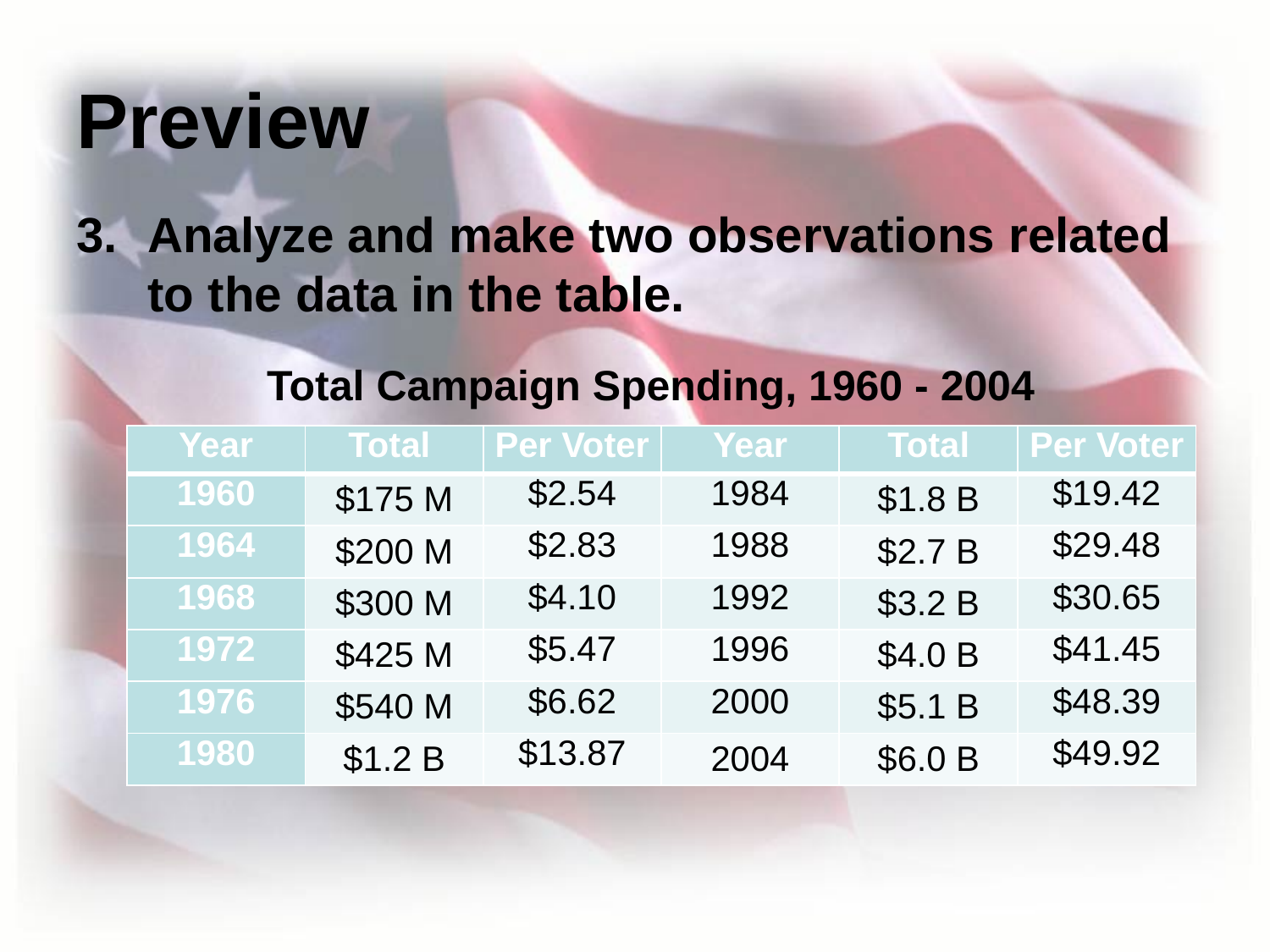

# Preview
Analyze and make two observations related to the data in the table.

Total Campaign Spending, 1960 - 2004
| Year | Total | Per Voter | Year | Total | Per Voter |
| --- | --- | --- | --- | --- | --- |
| 1960 | $175 M | $2.54 | 1984 | $1.8 B | $19.42 |
| 1964 | $200 M | $2.83 | 1988 | $2.7 B | $29.48 |
| 1968 | $300 M | $4.10 | 1992 | $3.2 B | $30.65 |
| 1972 | $425 M | $5.47 | 1996 | $4.0 B | $41.45 |
| 1976 | $540 M | $6.62 | 2000 | $5.1 B | $48.39 |
| 1980 | $1.2 B | $13.87 | 2004 | $6.0 B | $49.92 |